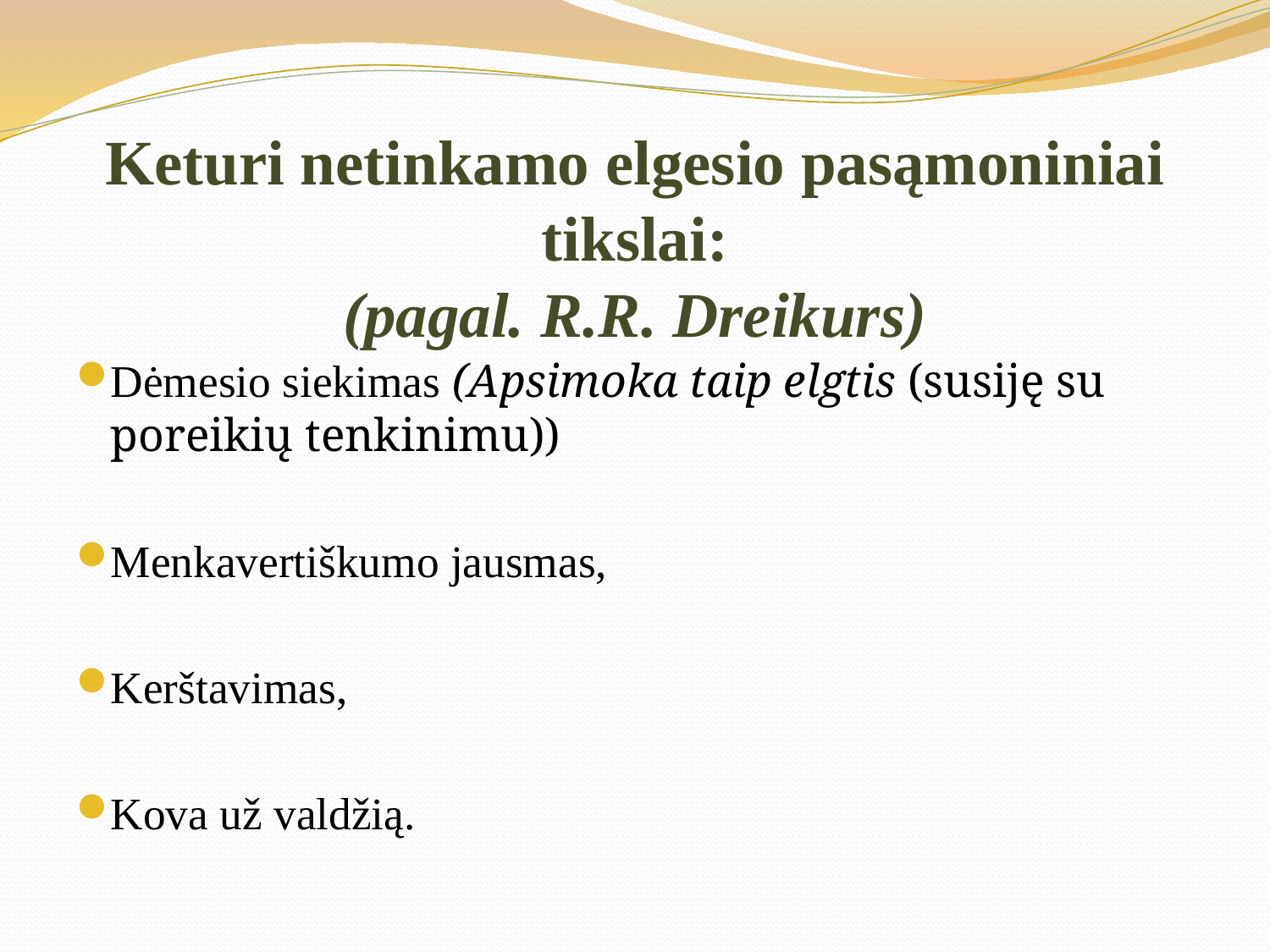

# Keturi netinkamo elgesio pasąmoniniai tikslai: (pagal. R.R. Dreikurs)
Dėmesio siekimas (Apsimoka taip elgtis (susiję su poreikių tenkinimu))

Menkavertiškumo jausmas,

Kerštavimas,

Kova už valdžią.